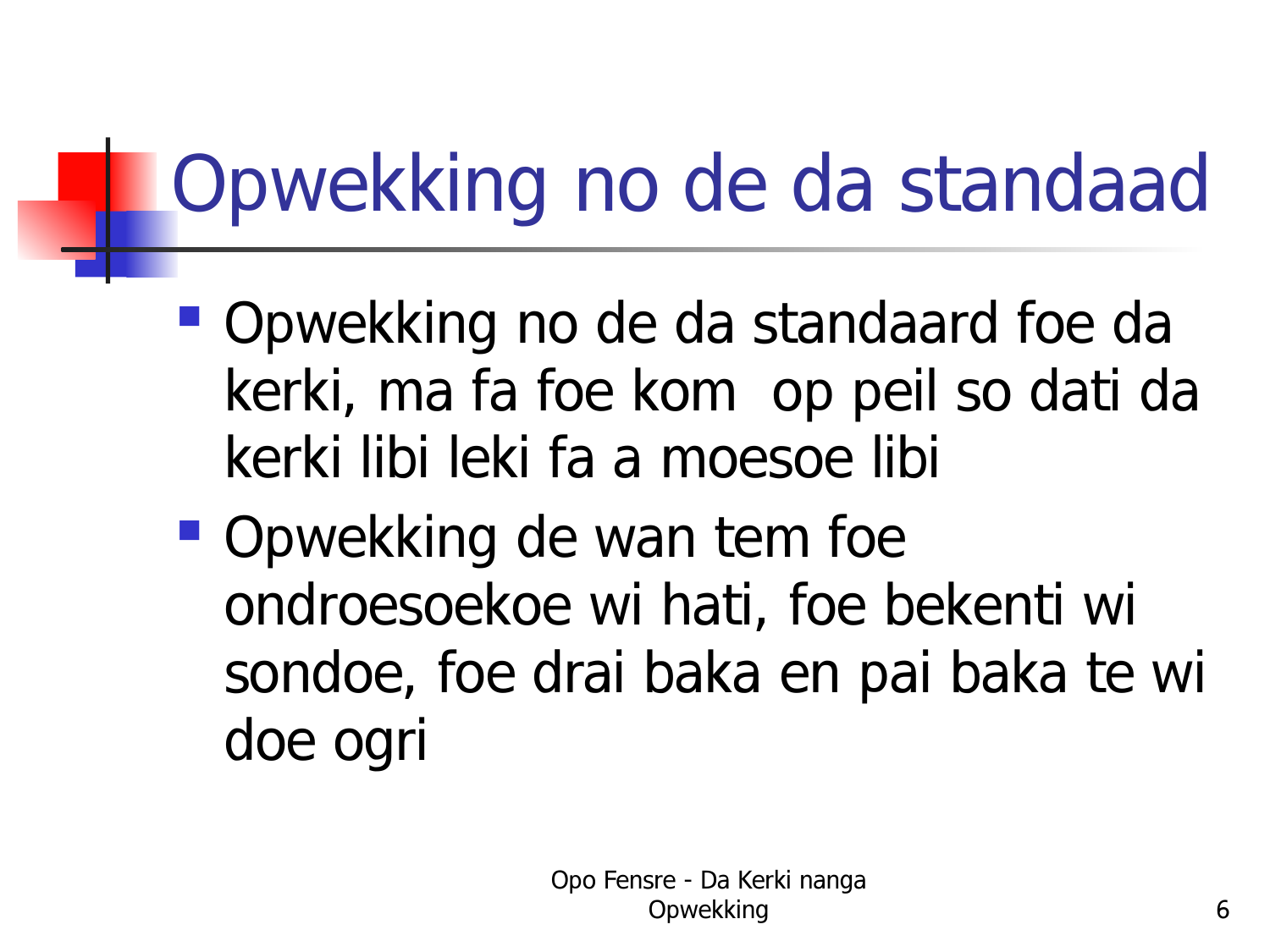

# Opwekking no de da standaad
Opwekking no de da standaard foe da kerki, ma fa foe kom  op peil so dati da kerki libi leki fa a moesoe libi
Opwekking de wan tem foe ondroesoekoe wi hati, foe bekenti wi sondoe, foe drai baka en pai baka te wi doe ogri
Opo Fensre - Da Kerki nanga Opwekking
6